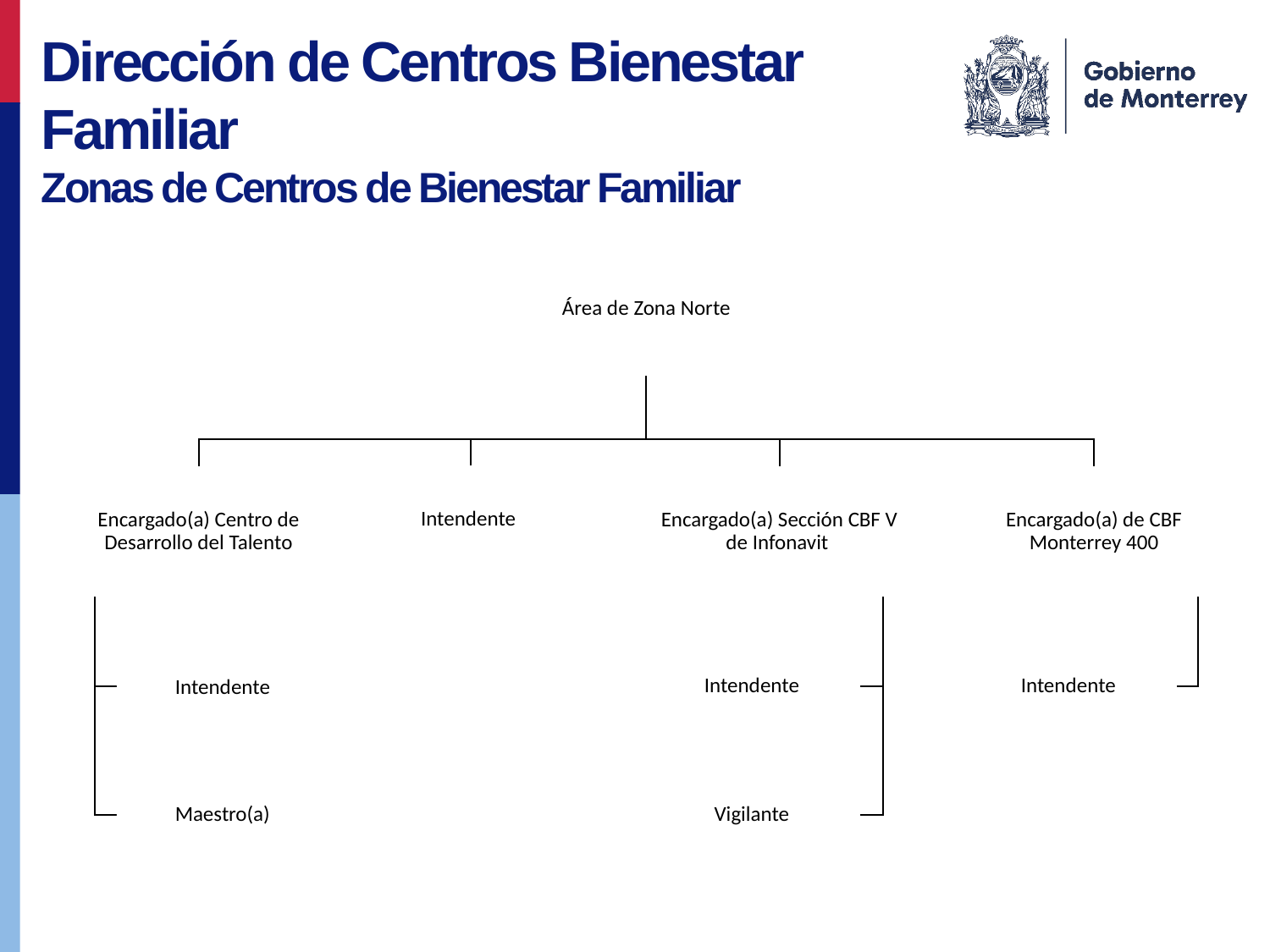

Dirección de Centros Bienestar
Familiar
Zonas de Centros de Bienestar Familiar
Área de Zona Norte
Encargado(a) Centro de Desarrollo del Talento
Intendente
Maestro(a)
Intendente
Encargado(a) Sección CBF V de Infonavit
Intendente
Vigilante
Encargado(a) de CBF Monterrey 400
Intendente